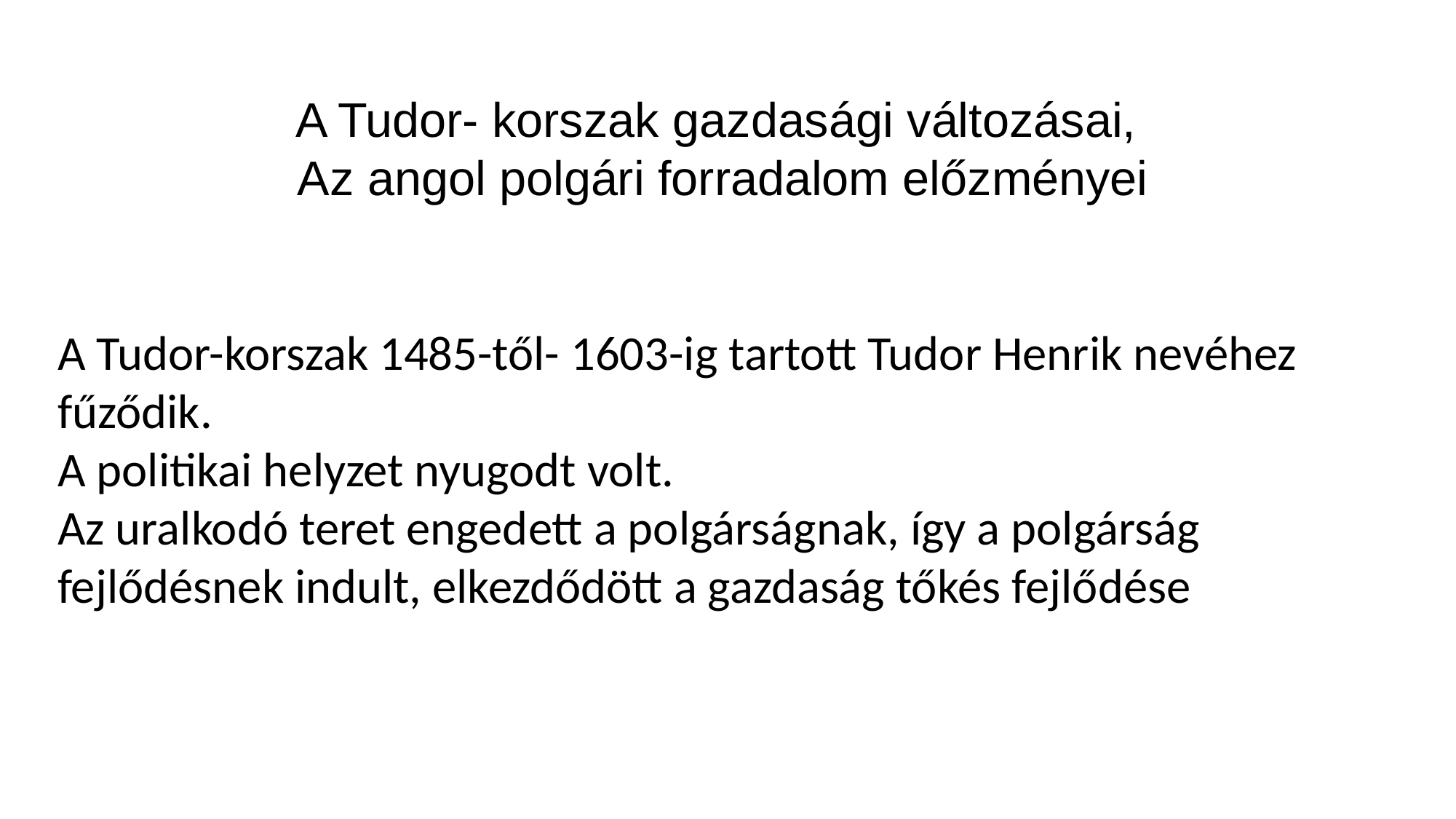

A Tudor- korszak gazdasági változásai,
Az angol polgári forradalom előzményei
A Tudor-korszak 1485-től- 1603-ig tartott Tudor Henrik nevéhez fűződik.
A politikai helyzet nyugodt volt.
Az uralkodó teret engedett a polgárságnak, így a polgárság fejlődésnek indult, elkezdődött a gazdaság tőkés fejlődése